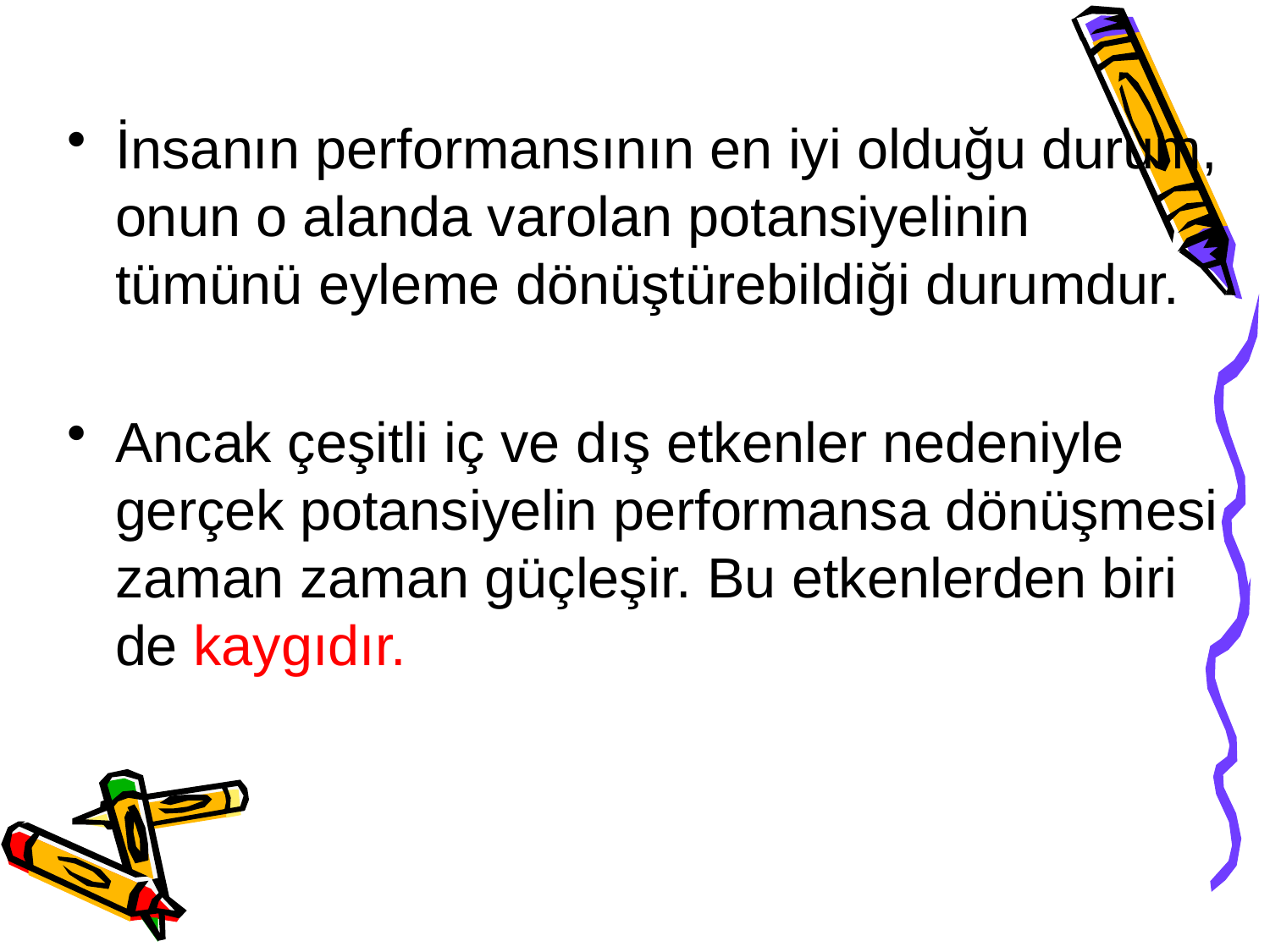

İnsanın performansının en iyi olduğu durum, onun o alanda varolan potansiyelinin tümünü eyleme dönüştürebildiği durumdur.

Ancak çeşitli iç ve dış etkenler nedeniyle gerçek potansiyelin performansa dönüşmesi zaman zaman güçleşir. Bu etkenlerden biri de kaygıdır.